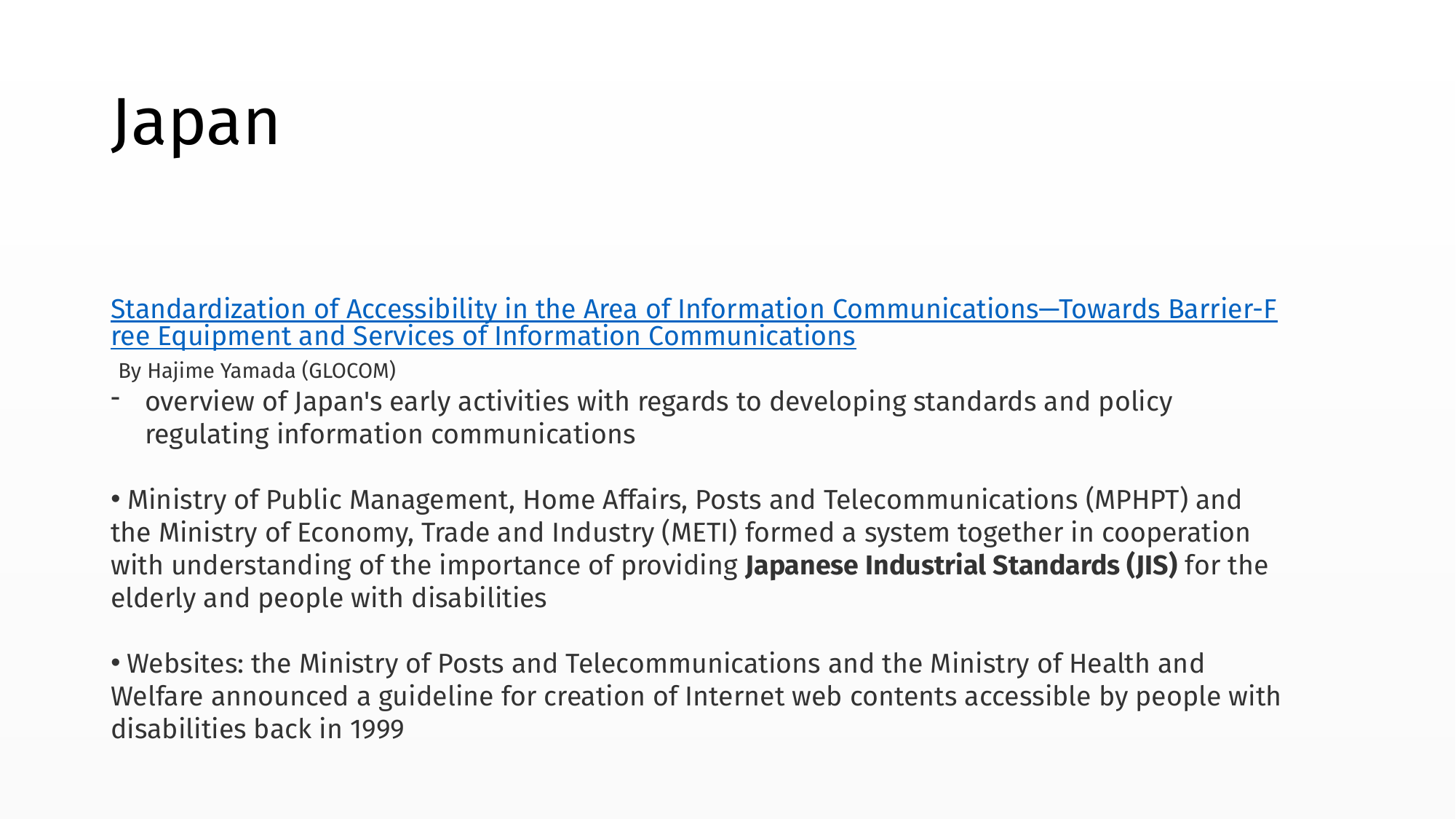

# Japan
 Standardization of Accessibility in the Area of Information Communications—Towards Barrier-Free Equipment and Services of Information Communications By Hajime Yamada (GLOCOM)
overview of Japan's early activities with regards to developing standards and policy regulating information communications

 Ministry of Public Management, Home Affairs, Posts and Telecommunications (MPHPT) and the Ministry of Economy, Trade and Industry (METI) formed a system together in cooperation with understanding of the importance of providing Japanese Industrial Standards (JIS) for the elderly and people with disabilities

 Websites: the Ministry of Posts and Telecommunications and the Ministry of Health and Welfare announced a guideline for creation of Internet web contents accessible by people with disabilities back in 1999